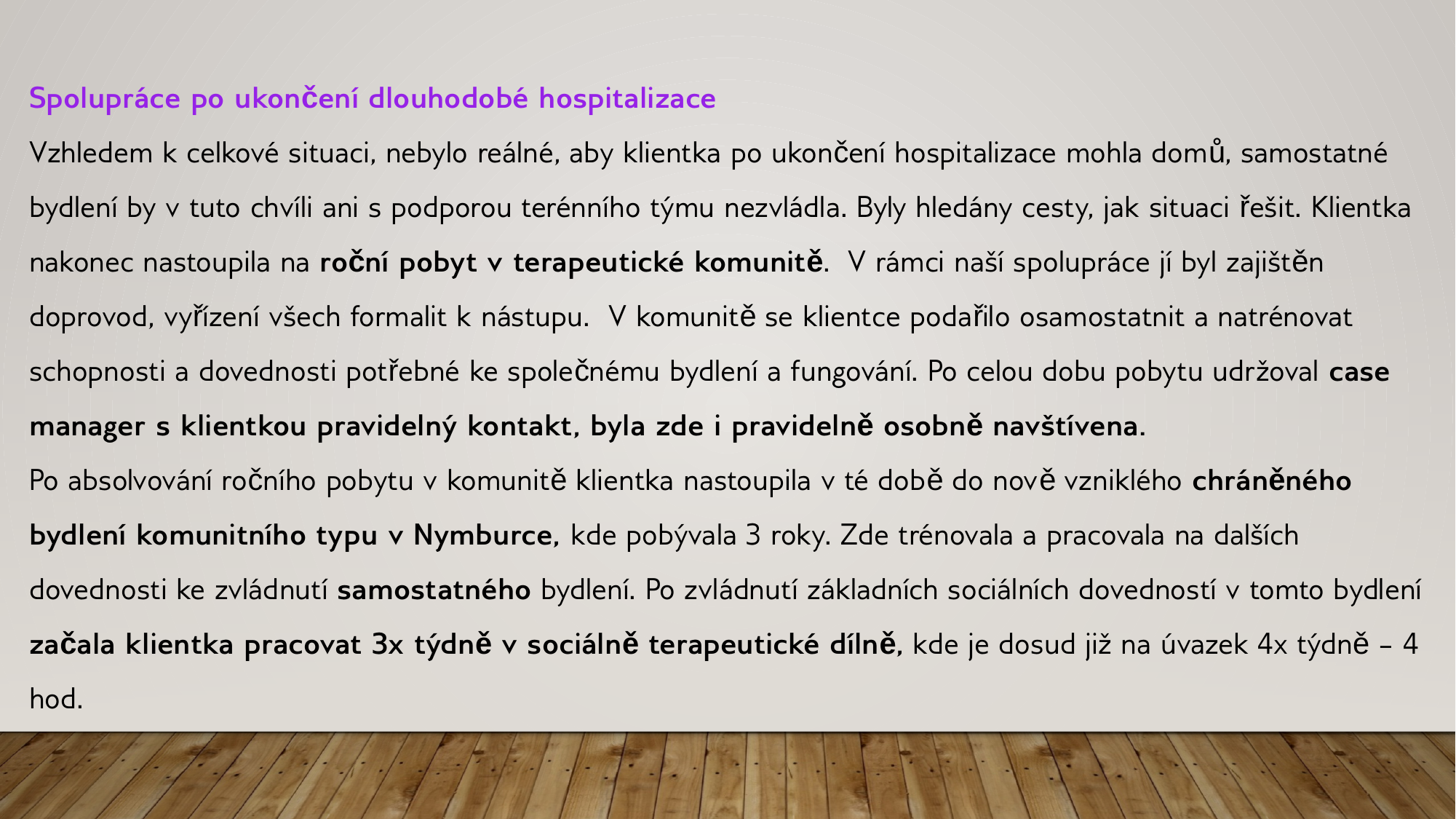

Spolupráce po ukončení dlouhodobé hospitalizace
Vzhledem k celkové situaci, nebylo reálné, aby klientka po ukončení hospitalizace mohla domů, samostatné bydlení by v tuto chvíli ani s podporou terénního týmu nezvládla. Byly hledány cesty, jak situaci řešit. Klientka nakonec nastoupila na roční pobyt v terapeutické komunitě.  V rámci naší spolupráce jí byl zajištěn doprovod, vyřízení všech formalit k nástupu.  V komunitě se klientce podařilo osamostatnit a natrénovat schopnosti a dovednosti potřebné ke společnému bydlení a fungování. Po celou dobu pobytu udržoval case manager s klientkou pravidelný kontakt, byla zde i pravidelně osobně navštívena.
Po absolvování ročního pobytu v komunitě klientka nastoupila v té době do nově vzniklého chráněného bydlení komunitního typu v Nymburce, kde pobývala 3 roky. Zde trénovala a pracovala na dalších dovednosti ke zvládnutí samostatného bydlení. Po zvládnutí základních sociálních dovedností v tomto bydlení začala klientka pracovat 3x týdně v sociálně terapeutické dílně, kde je dosud již na úvazek 4x týdně – 4 hod.